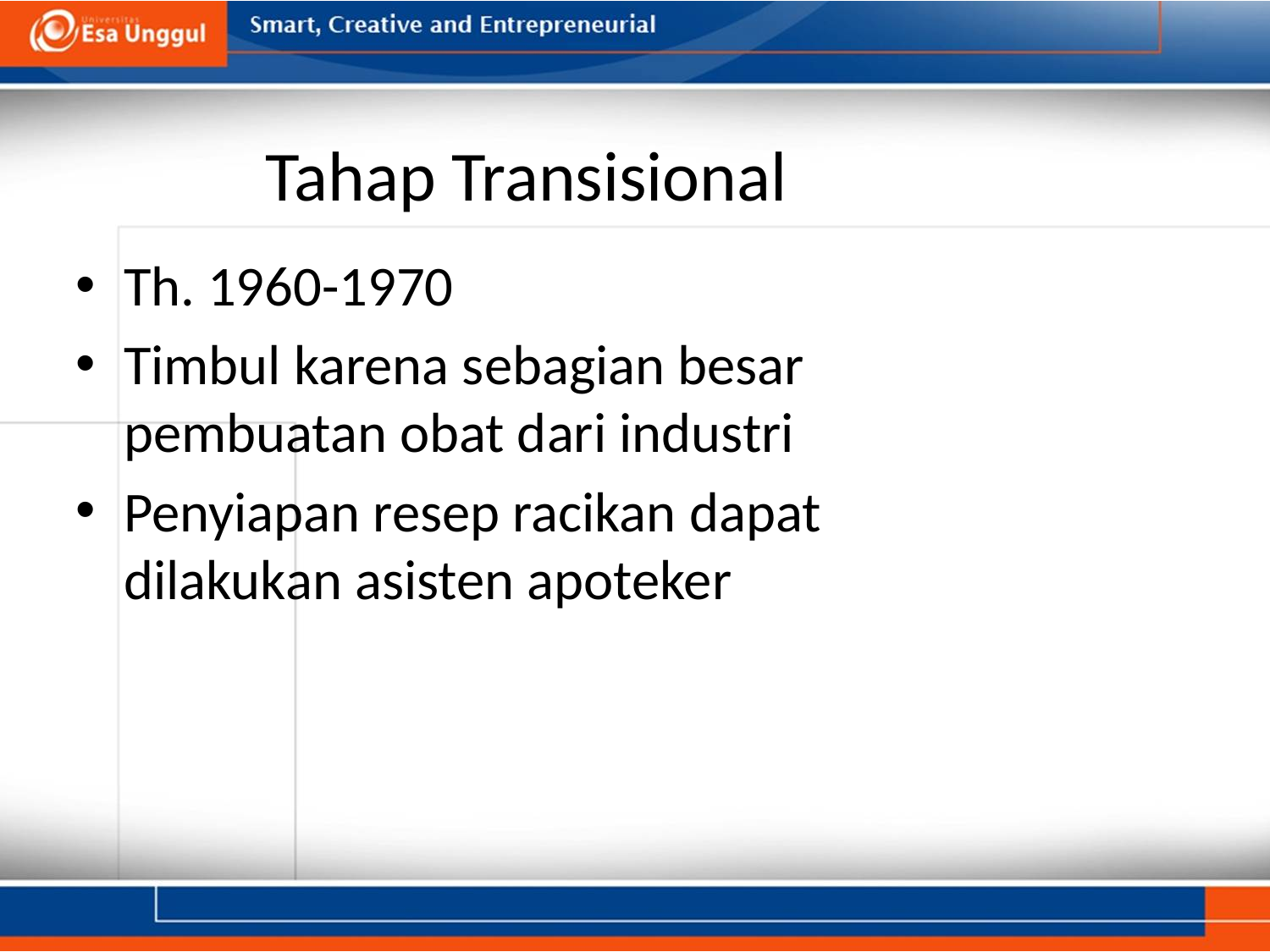

# Tahap Transisional
Th. 1960-1970
Timbul karena sebagian besar pembuatan obat dari industri
Penyiapan resep racikan dapat dilakukan asisten apoteker